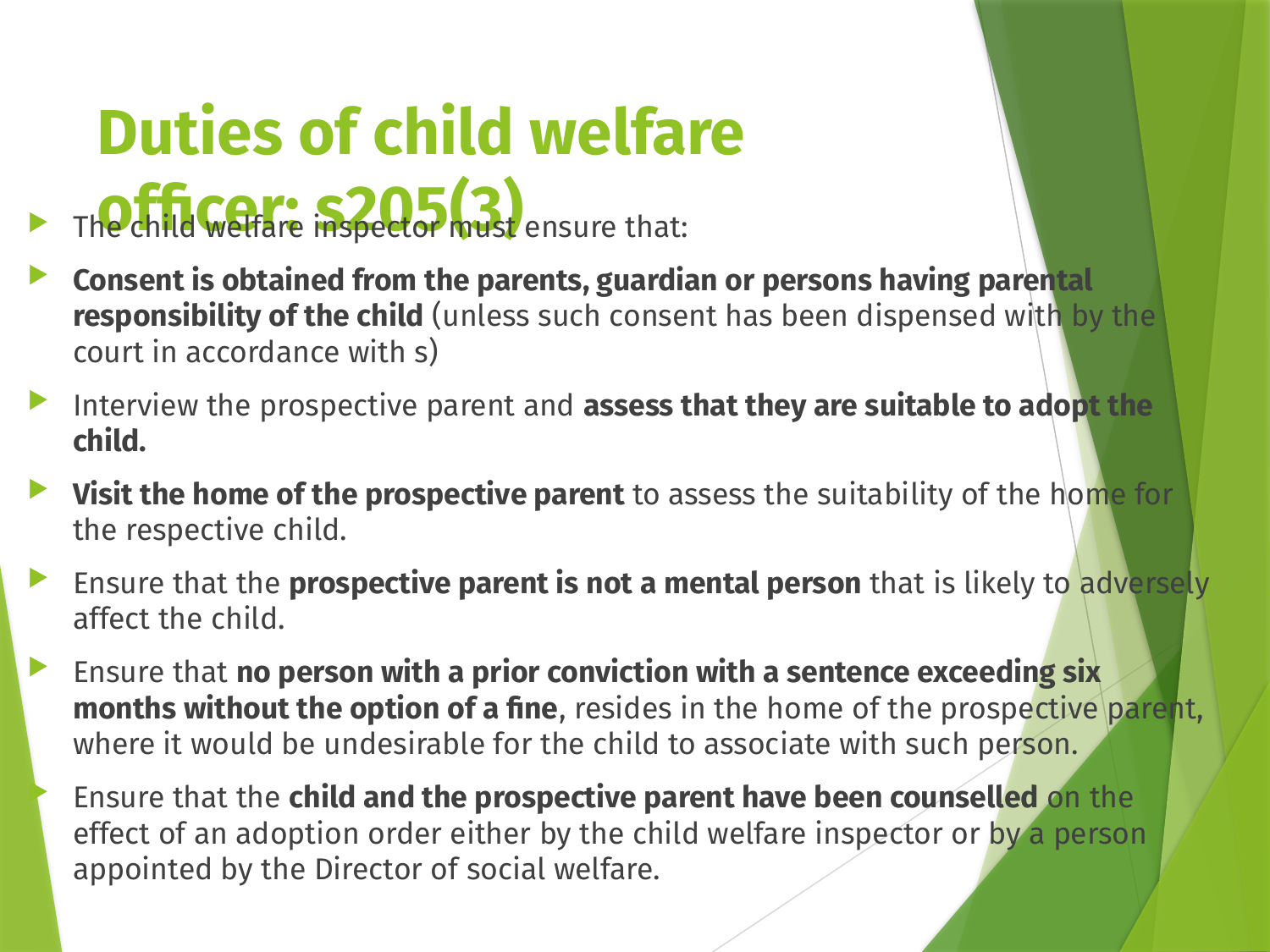

# Duties of child welfare officer: s205(3)
The child welfare inspector must ensure that:
Consent is obtained from the parents, guardian or persons having parental responsibility of the child (unless such consent has been dispensed with by the court in accordance with s)
Interview the prospective parent and assess that they are suitable to adopt the child.
Visit the home of the prospective parent to assess the suitability of the home for the respective child.
Ensure that the prospective parent is not a mental person that is likely to adversely affect the child.
Ensure that no person with a prior conviction with a sentence exceeding six months without the option of a fine, resides in the home of the prospective parent, where it would be undesirable for the child to associate with such person.
Ensure that the child and the prospective parent have been counselled on the effect of an adoption order either by the child welfare inspector or by a person appointed by the Director of social welfare.